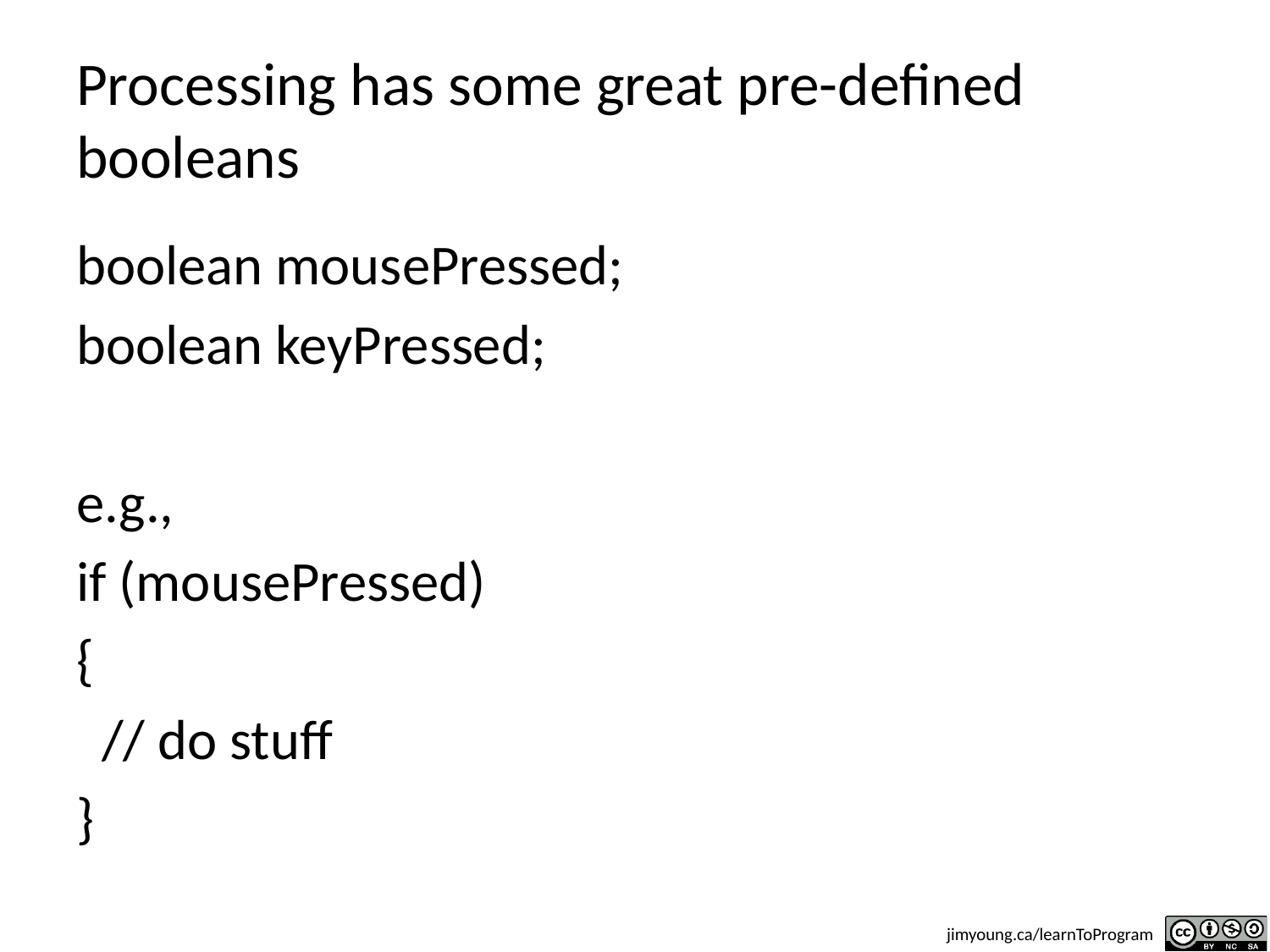

# Processing has some great pre-defined booleans
boolean mousePressed;
boolean keyPressed;

e.g.,
if (mousePressed)
{
  // do stuff
}